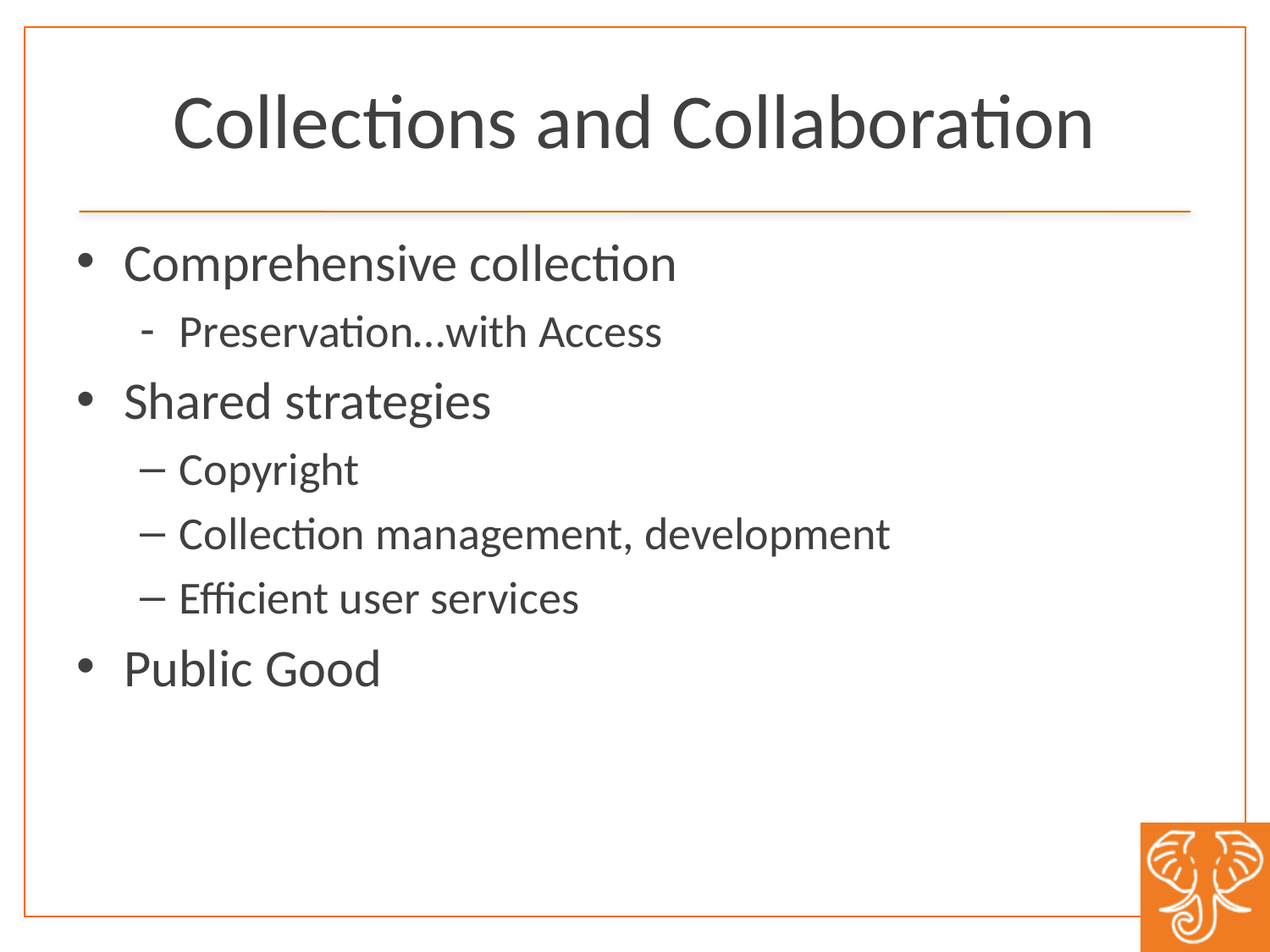

# Collections and Collaboration
Comprehensive collection
Preservation…with Access
Shared strategies
Copyright
Collection management, development
Efficient user services
Public Good